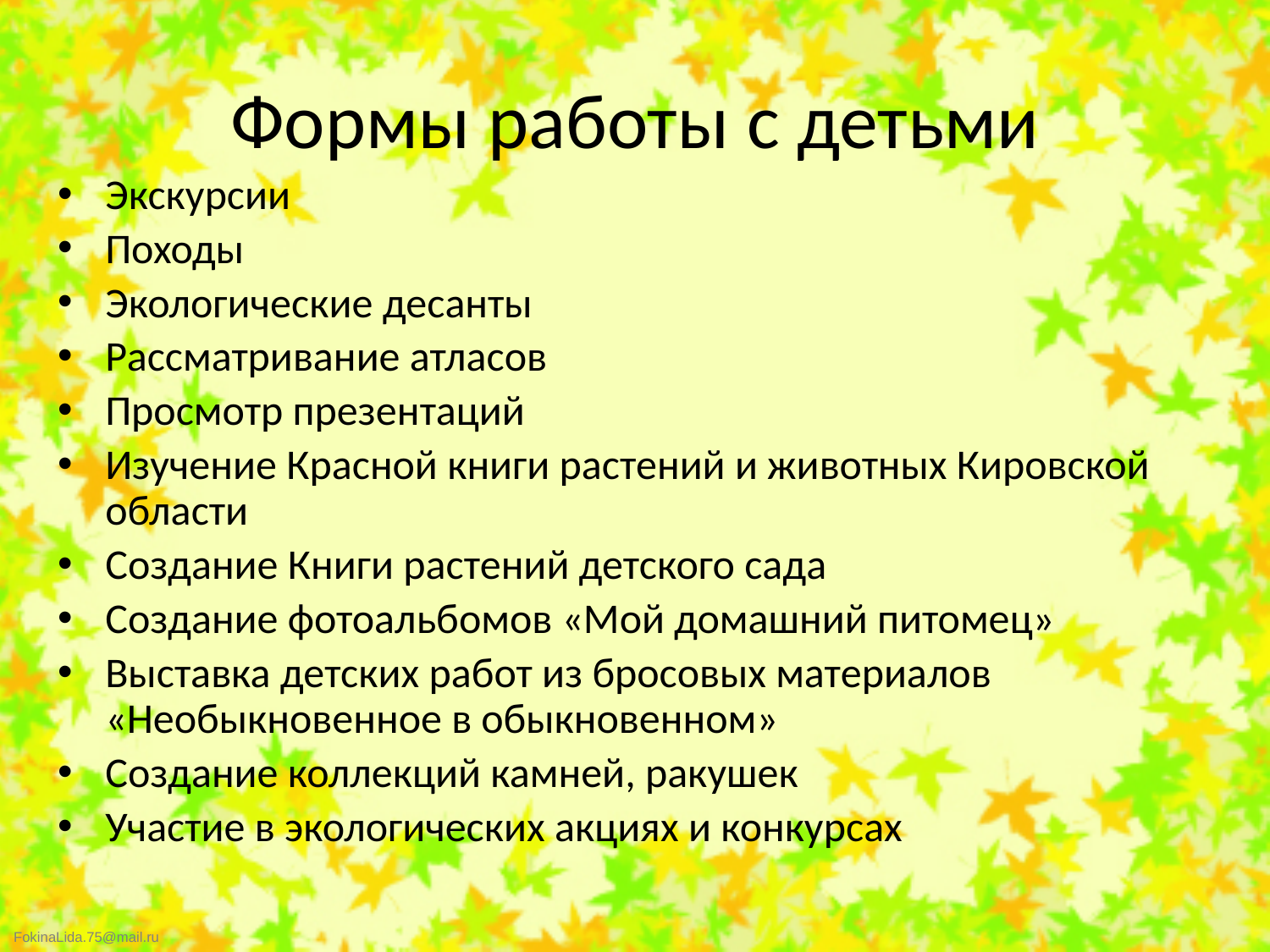

# Формы работы с детьми
Экскурсии
Походы
Экологические десанты
Рассматривание атласов
Просмотр презентаций
Изучение Красной книги растений и животных Кировской области
Создание Книги растений детского сада
Создание фотоальбомов «Мой домашний питомец»
Выставка детских работ из бросовых материалов «Необыкновенное в обыкновенном»
Создание коллекций камней, ракушек
Участие в экологических акциях и конкурсах